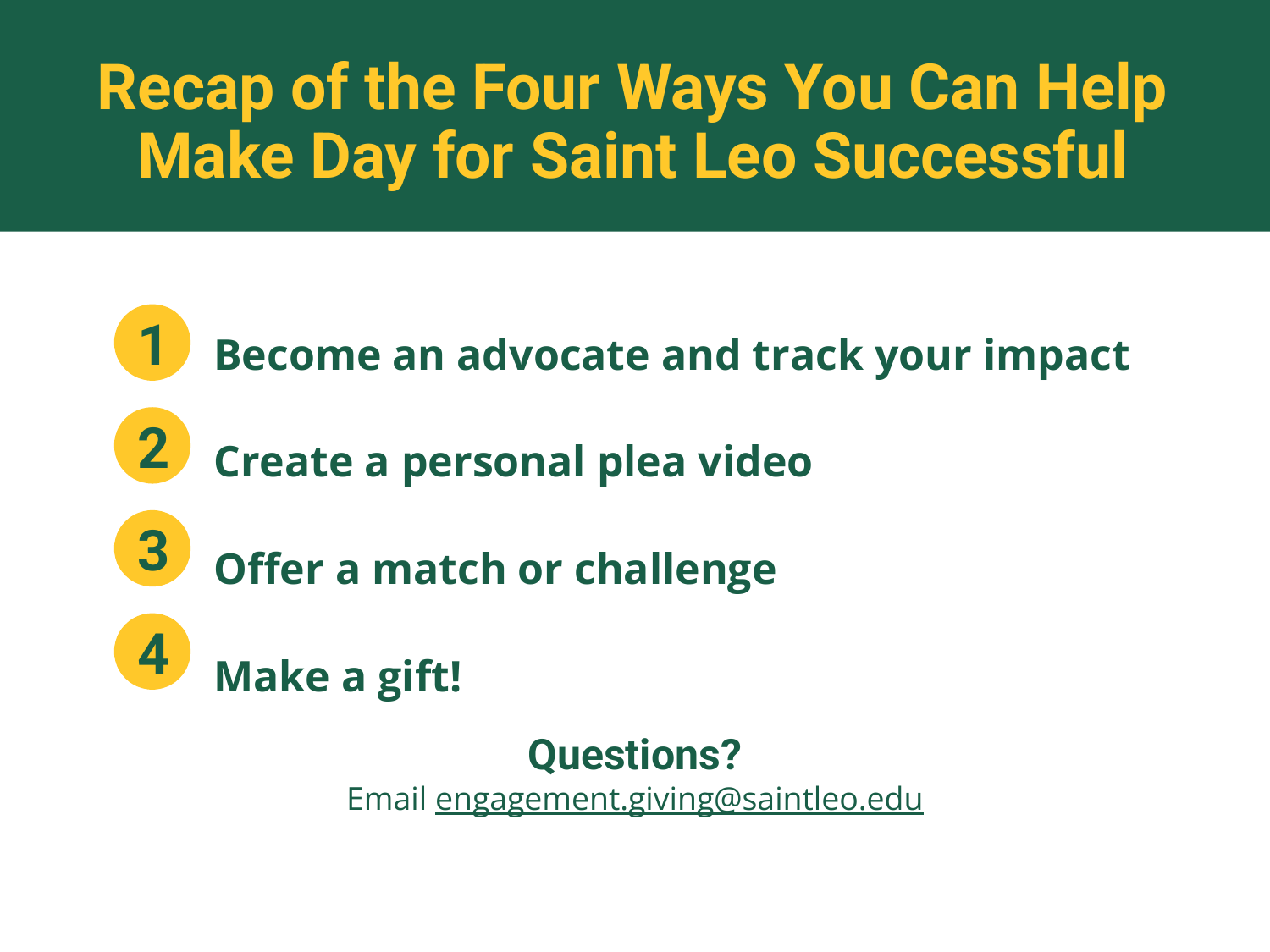

Recap of the Four Ways You Can Help Make Day for Saint Leo Successful
Become an advocate and track your impact
Create a personal plea video
Offer a match or challenge
Make a gift!
1
2
3
4
Questions?
Email engagement.giving@saintleo.edu